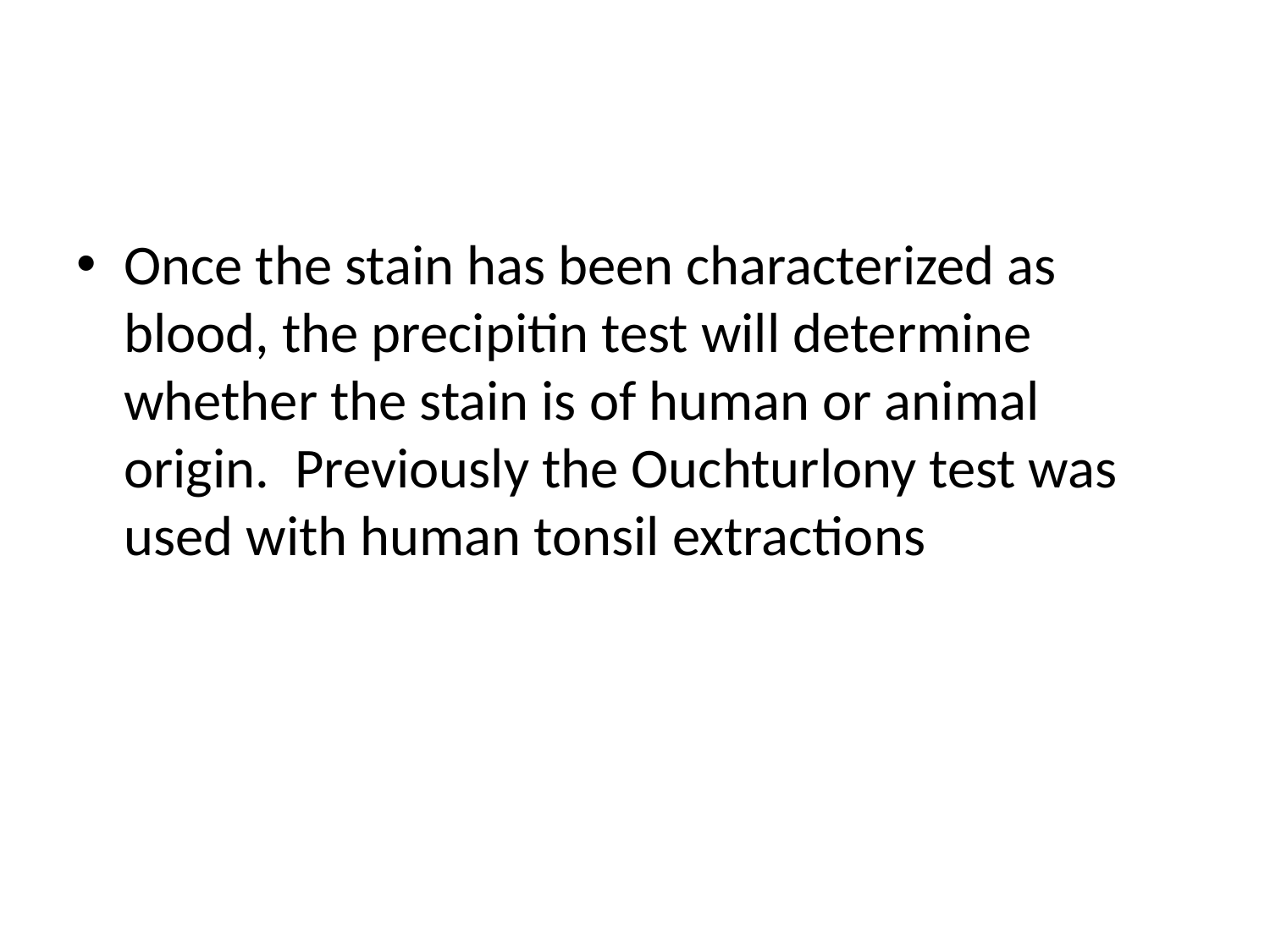

#
Once the stain has been characterized as blood, the precipitin test will determine whether the stain is of human or animal origin.  Previously the Ouchturlony test was used with human tonsil extractions